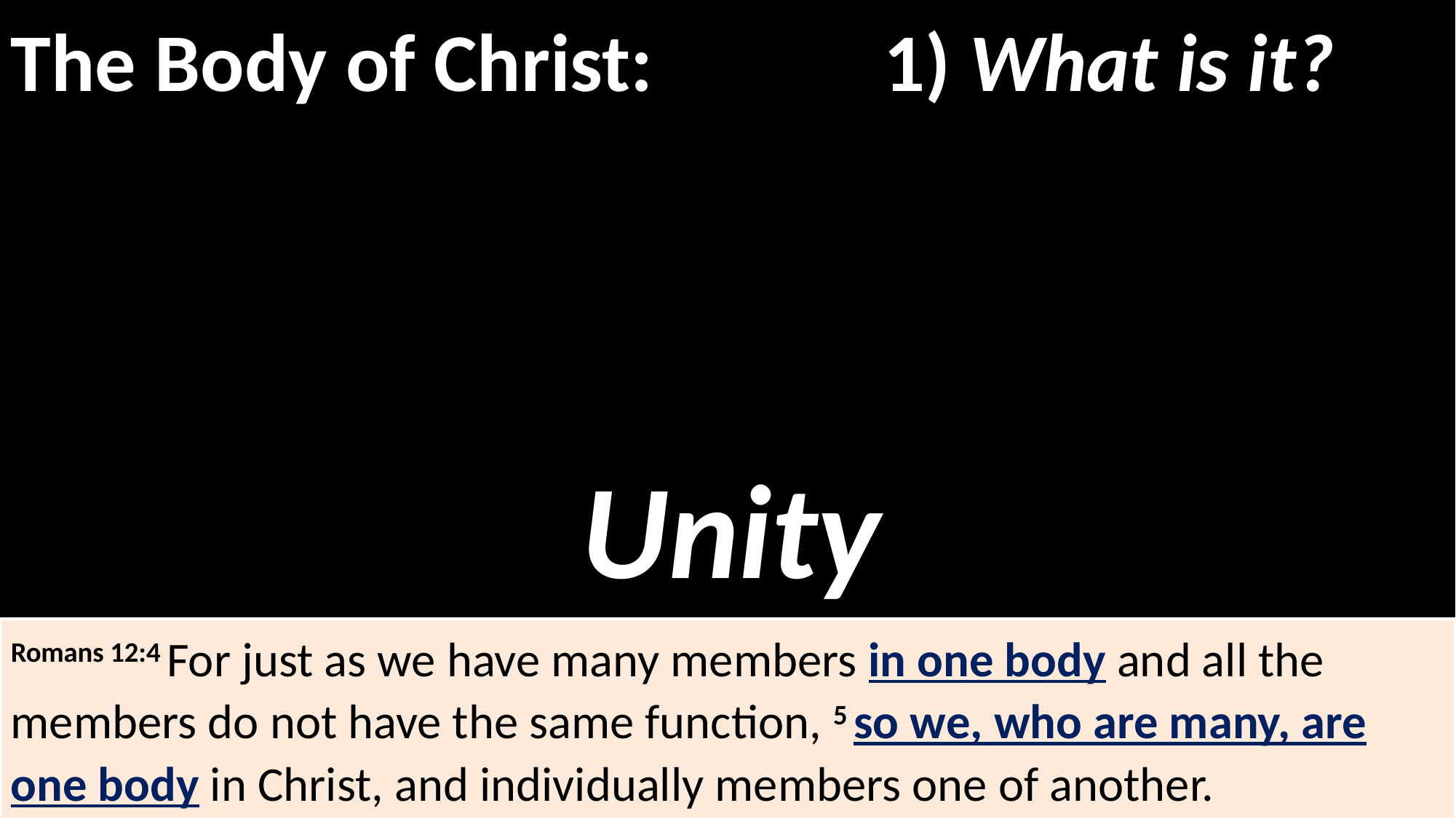

The Body of Christ:   		1) What is it?
Why is a “body” a good illustration of the church?
Unity
Romans 12:4 For just as we have many members in one body and all the members do not have the same function, 5 so we, who are many, are one body in Christ, and individually members one of another.